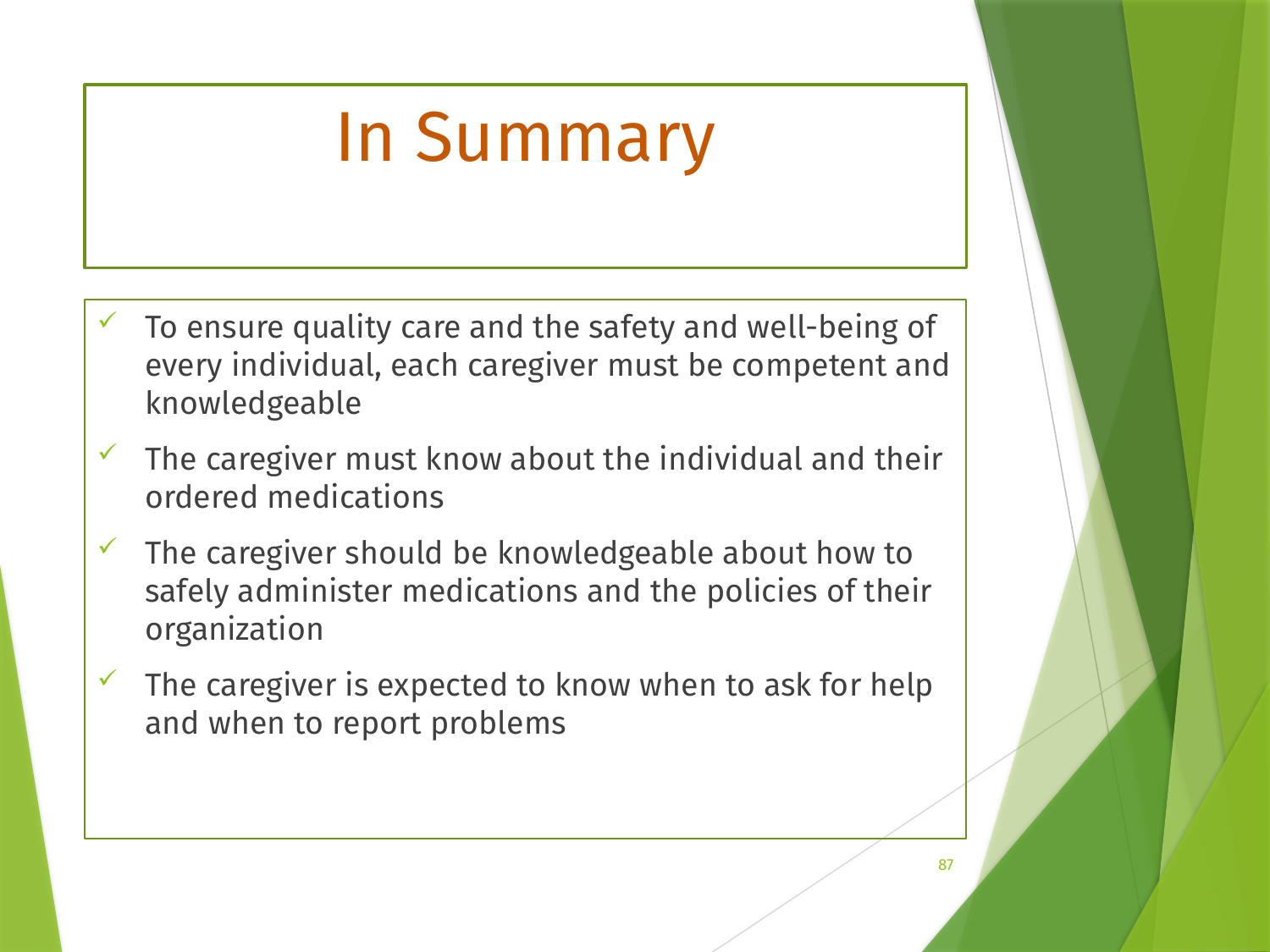

# In Summary
To ensure quality care and the safety and well-being of every individual, each caregiver must be competent and knowledgeable
The caregiver must know about the individual and their ordered medications
The caregiver should be knowledgeable about how to safely administer medications and the policies of their organization
The caregiver is expected to know when to ask for help and when to report problems
87